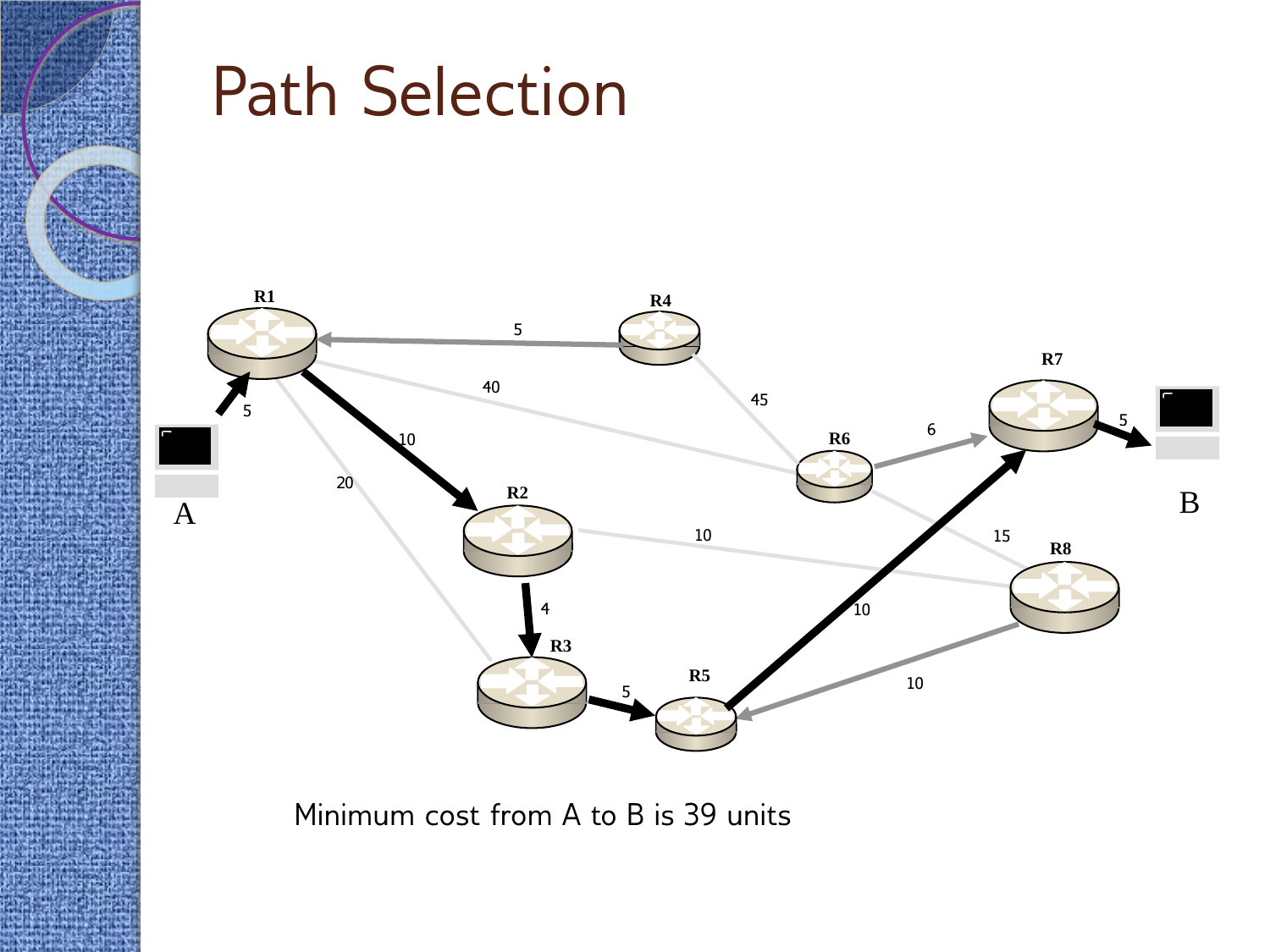

# Path Selection
R1
R4

5

R7

40

45

5
5
6
R6
10

20
R2
B
A

10
15

R8

4
10

R3

R5
10
5

Minimum cost from A to B is 39 units